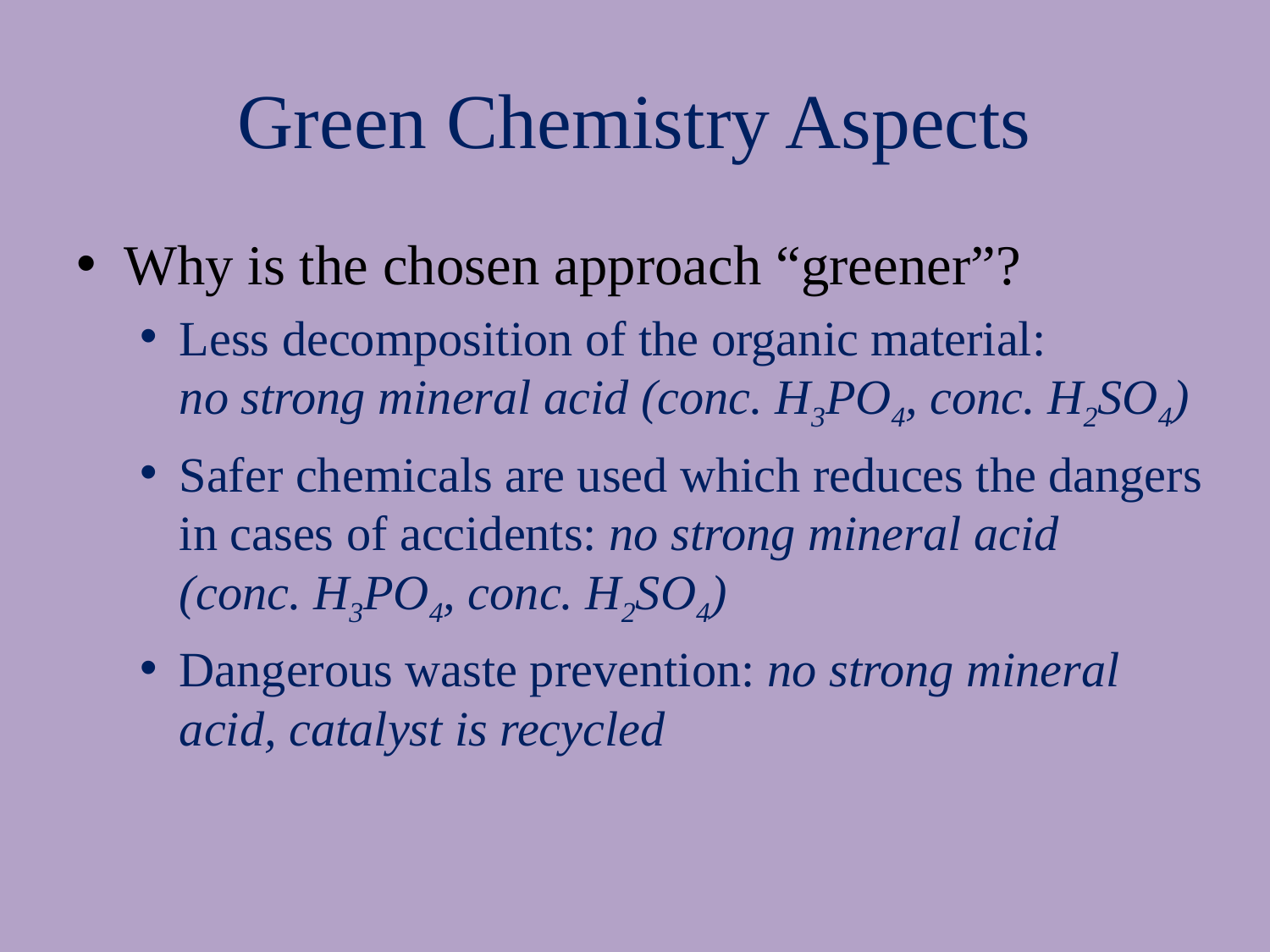

# Green Chemistry Aspects
Why is the chosen approach “greener”?
Less decomposition of the organic material:
no strong mineral acid (conc. H3PO4, conc. H2SO4)
Safer chemicals are used which reduces the dangers in cases of accidents: no strong mineral acid
(conc. H3PO4, conc. H2SO4)
Dangerous waste prevention: no strong mineral acid, catalyst is recycled